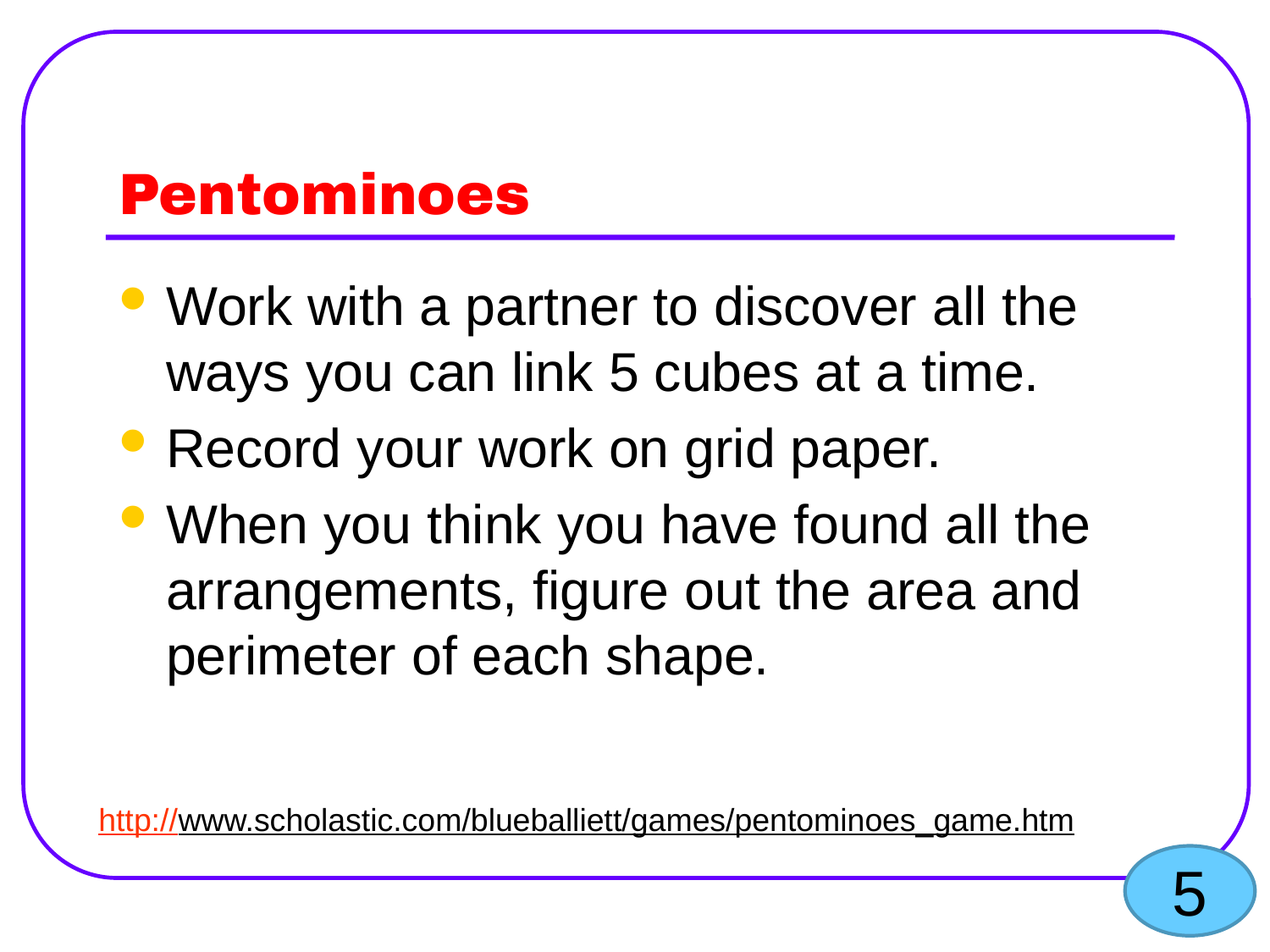

# Pentominoes
Work with a partner to discover all the ways you can link 5 cubes at a time.
Record your work on grid paper.
When you think you have found all the arrangements, figure out the area and perimeter of each shape.
http://www.scholastic.com/blueballiett/games/pentominoes_game.htm
5